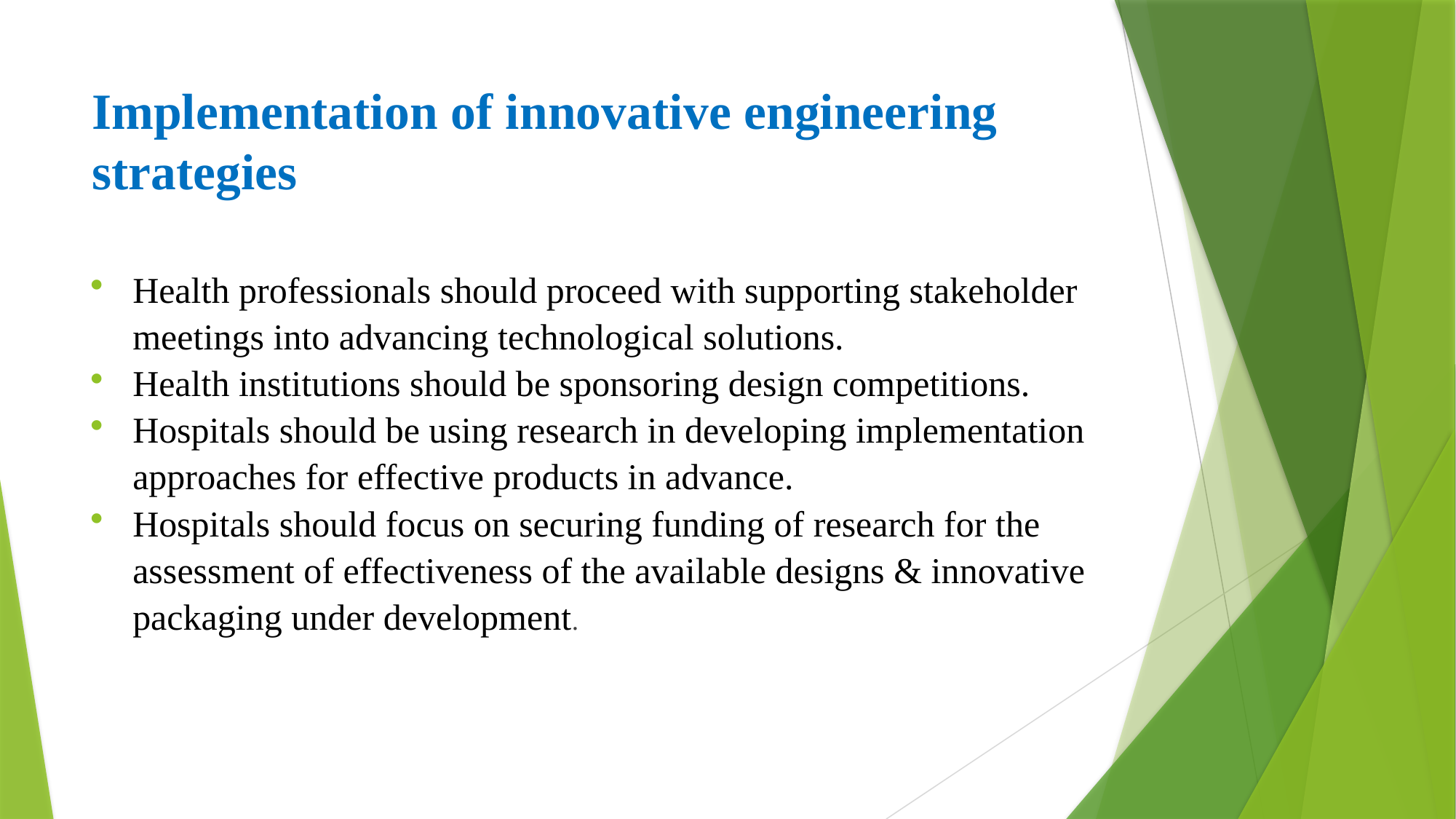

# Implementation of innovative engineering strategies
Health professionals should proceed with supporting stakeholder meetings into advancing technological solutions.
Health institutions should be sponsoring design competitions.
Hospitals should be using research in developing implementation approaches for effective products in advance.
Hospitals should focus on securing funding of research for the assessment of effectiveness of the available designs & innovative packaging under development.